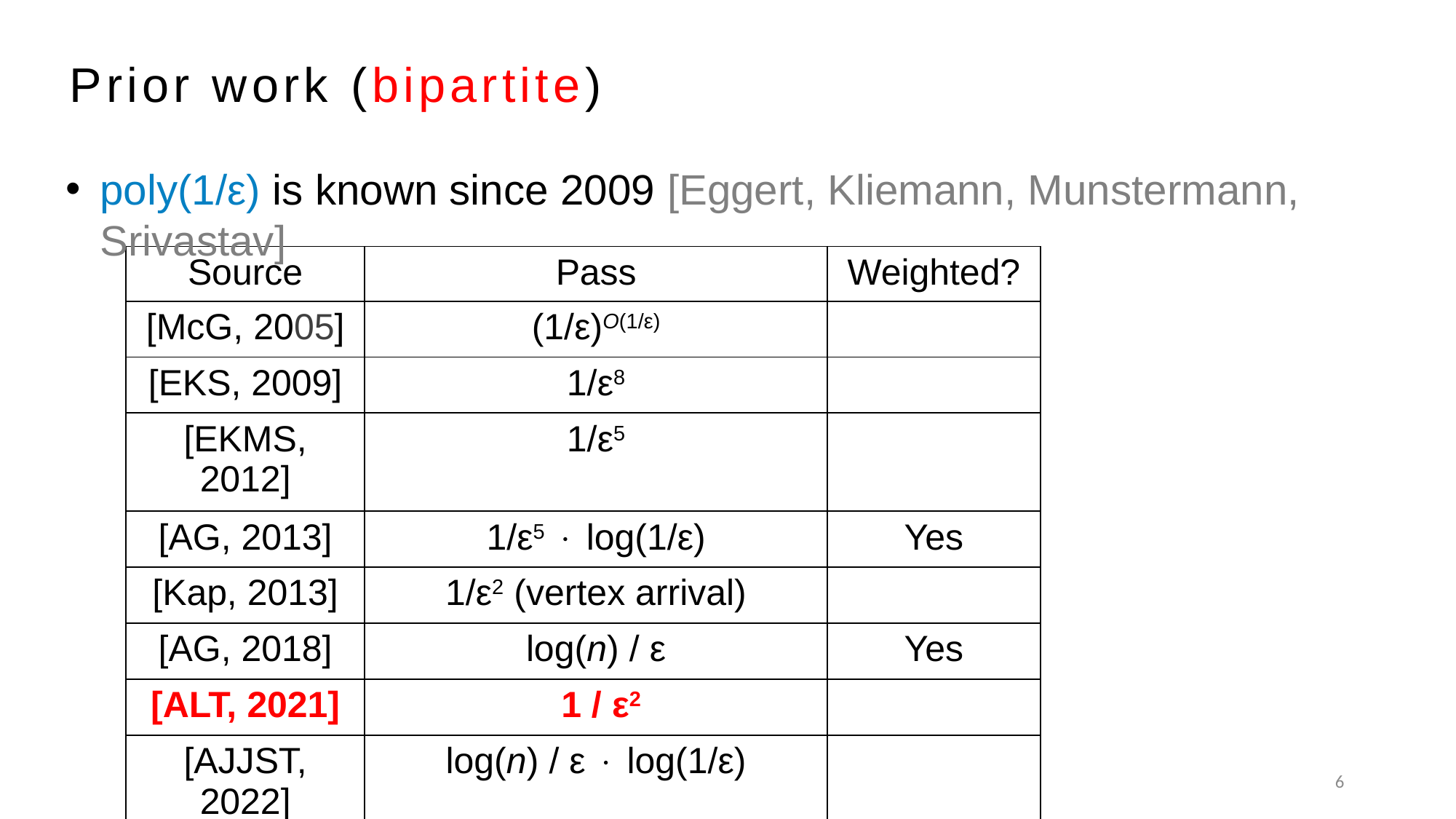

Prior work (bipartite)
poly(1/ε) is known since 2009 [Eggert, Kliemann, Munstermann, Srivastav]
| Source | Pass | Weighted? |
| --- | --- | --- |
| [McG, 2005] | (1/ε)O(1/ε) |  |
| [EKS, 2009] | 1/ε8 |  |
| [EKMS, 2012] | 1/ε5 |  |
| [AG, 2013] | 1/ε5 ⋅ log(1/ε) | Yes |
| [Kap, 2013] | 1/ε2 (vertex arrival) |  |
| [AG, 2018] | log(n) / ε | Yes |
| [ALT, 2021] | 1 / ε2 |  |
| [AJJST, 2022] | log(n) / ε ⋅ log(1/ε) |  |
| [Ass, 2024] | log(n) / ε | Yes |
6